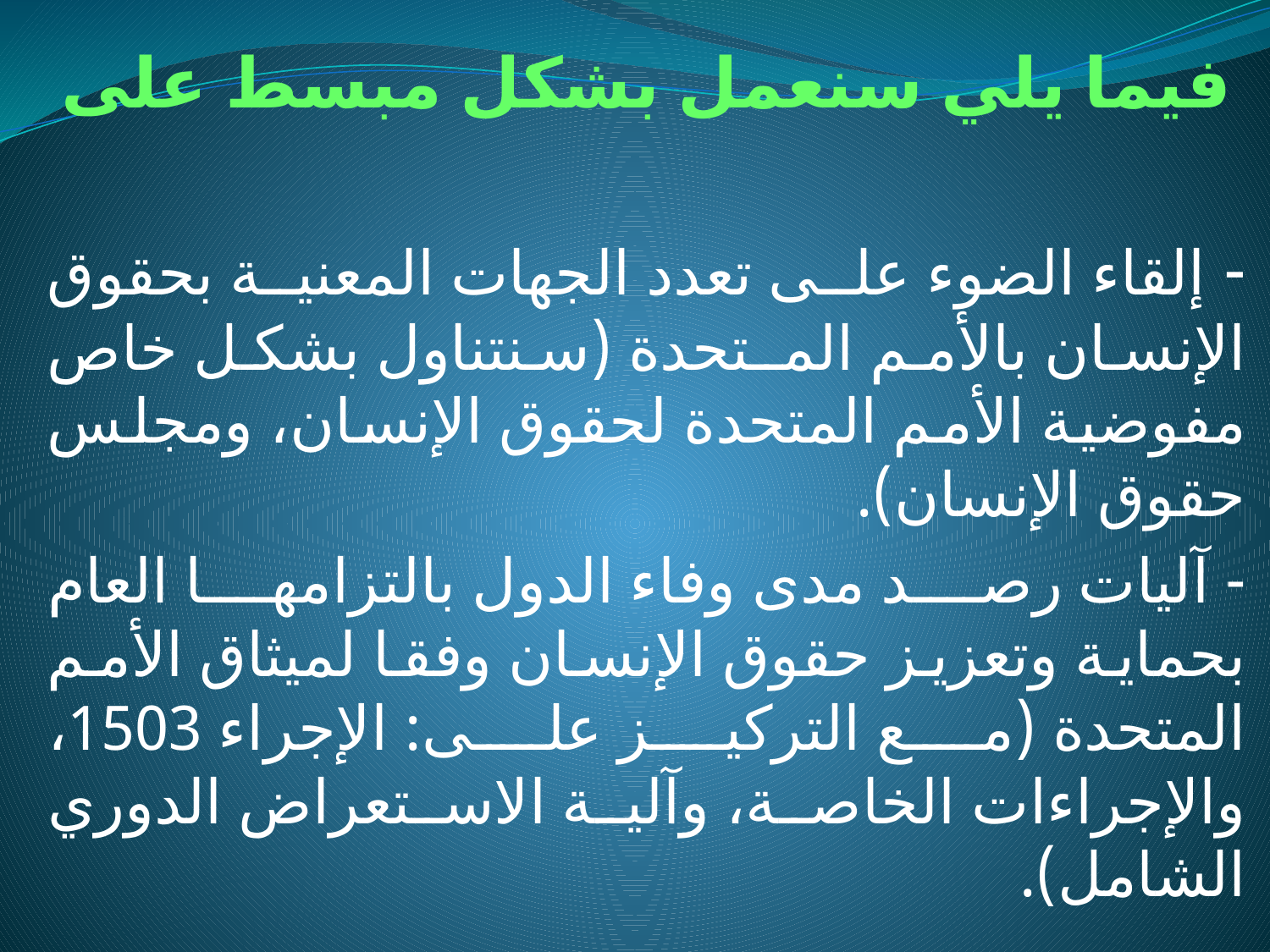

فيما يلي سنعمل بشكل مبسط على

- إلقاء الضوء على تعدد الجهات المعنية بحقوق الإنسان بالأمم المـتحدة (سنتناول بشكل خاص مفوضية الأمم المتحدة لحقوق الإنسان، ومجلس حقوق الإنسان).
- آليات رصد مدى وفاء الدول بالتزامها العام بحماية وتعزيز حقوق الإنسان وفقا لميثاق الأمم المتحدة (مع التركيز على: الإجراء 1503، والإجراءات الخاصة، وآلية الاستعراض الدوري الشامل).